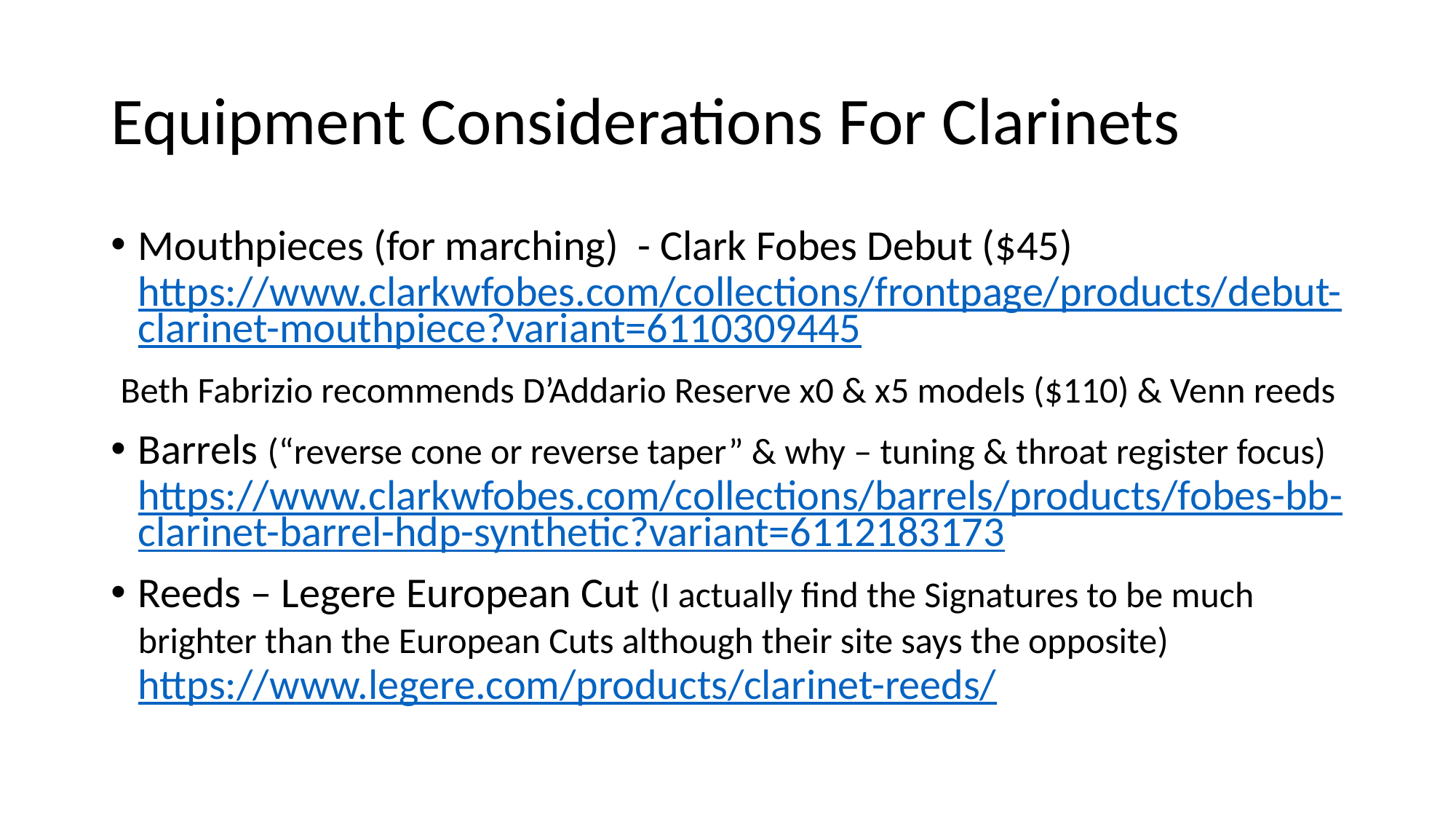

# Equipment Considerations For Clarinets
Mouthpieces (for marching)  - Clark Fobes Debut ($45) https://www.clarkwfobes.com/collections/frontpage/products/debut-clarinet-mouthpiece?variant=6110309445
 Beth Fabrizio recommends D’Addario Reserve x0 & x5 models ($110) & Venn reeds
Barrels (“reverse cone or reverse taper” & why – tuning & throat register focus) https://www.clarkwfobes.com/collections/barrels/products/fobes-bb-clarinet-barrel-hdp-synthetic?variant=6112183173
Reeds – Legere European Cut (I actually find the Signatures to be much brighter than the European Cuts although their site says the opposite) https://www.legere.com/products/clarinet-reeds/